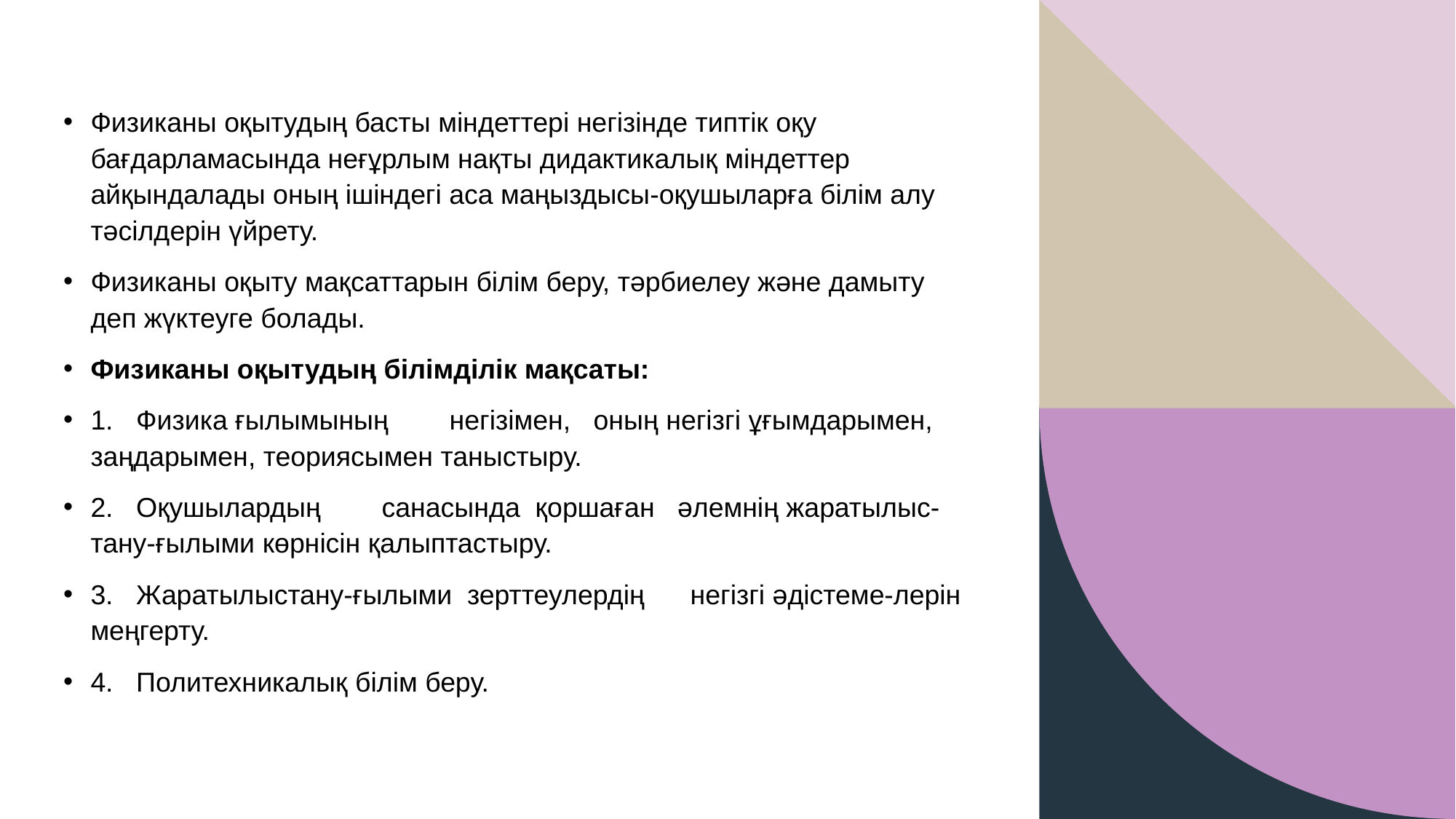

Физиканы оқытудың басты міндеттері негізінде типтік оқу бағдарламасында неғұрлым нақты дидактикалық міндеттер айқындалады оның ішіндегі аса маңыздысы-оқушыларға білім алу тәсілдерін үйрету.
Физиканы оқыту мақсаттарын білім беру, тәрбиелеу және дамыту деп жүктеуге болады.
Физиканы оқытудың білімділік мақсаты:
1.   Физика ғылымының        негізімен,   оның негізгі ұғымдарымен, заңдарымен, теориясымен таныстыру.
2.   Оқушылардың        санасында  қоршаған   әлемнің жаратылыс-тану-ғылыми көрнісін қалыптастыру.
3.   Жаратылыстану-ғылыми  зерттеулердің      негізгі әдістеме-лерін меңгерту.
4.   Политехникалық білім беру.